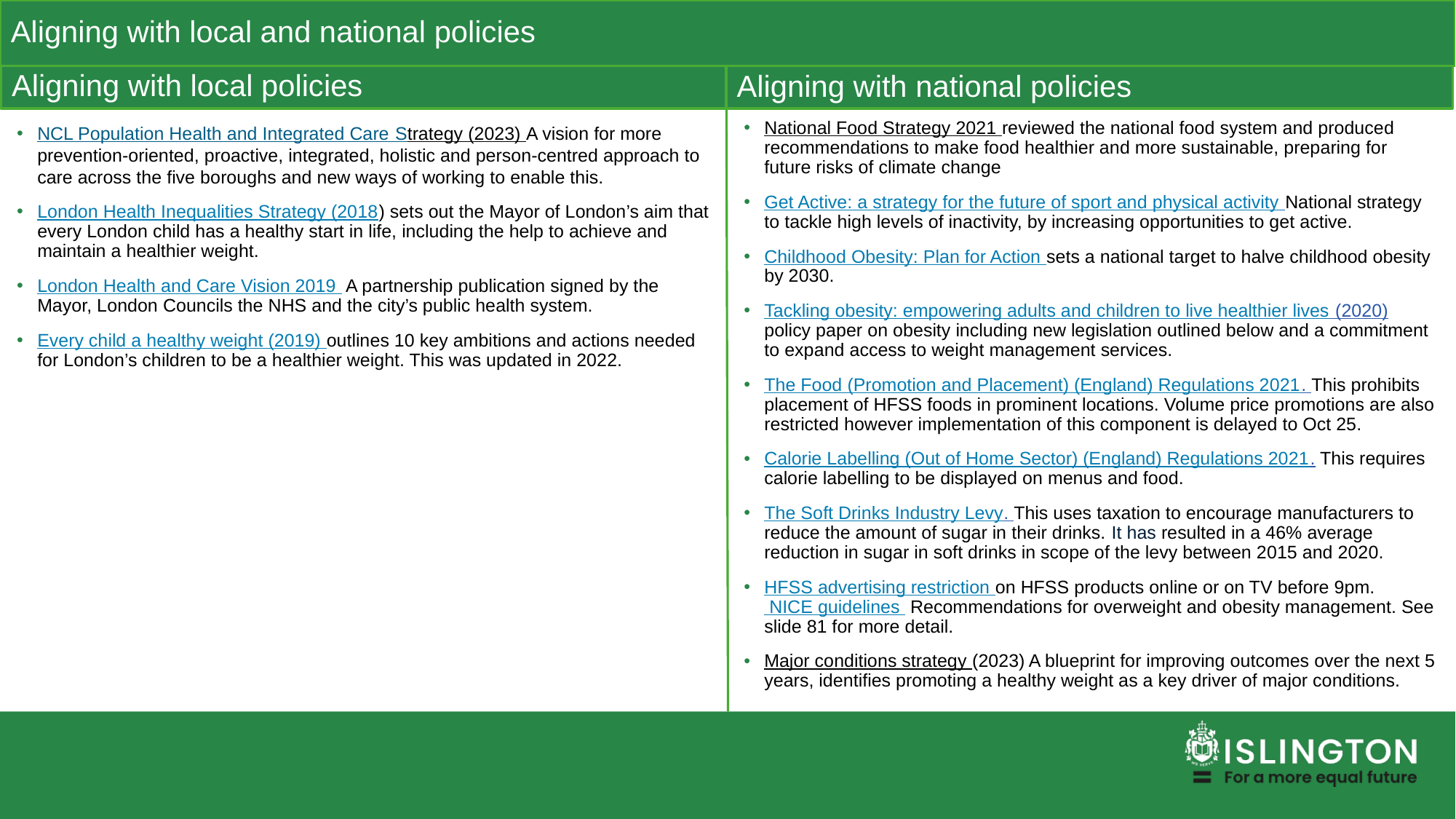

Aligning with local and national policies
Aligning with local policies
Aligning with national policies
National Food Strategy 2021 reviewed the national food system and produced recommendations to make food healthier and more sustainable, preparing for future risks of climate change
Get Active: a strategy for the future of sport and physical activity National strategy to tackle high levels of inactivity, by increasing opportunities to get active.
Childhood Obesity: Plan for Action sets a national target to halve childhood obesity by 2030.
Tackling obesity: empowering adults and children to live healthier lives (2020) policy paper on obesity including new legislation outlined below and a commitment to expand access to weight management services.
The Food (Promotion and Placement) (England) Regulations 2021. This prohibits placement of HFSS foods in prominent locations. Volume price promotions are also restricted however implementation of this component is delayed to Oct 25.
Calorie Labelling (Out of Home Sector) (England) Regulations 2021. This requires calorie labelling to be displayed on menus and food.
The Soft Drinks Industry Levy. This uses taxation to encourage manufacturers to reduce the amount of sugar in their drinks. It has resulted in a 46% average reduction in sugar in soft drinks in scope of the levy between 2015 and 2020.
HFSS advertising restriction on HFSS products online or on TV before 9pm. NICE guidelines  Recommendations for overweight and obesity management. See slide 81 for more detail.
Major conditions strategy (2023) A blueprint for improving outcomes over the next 5 years, identifies promoting a healthy weight as a key driver of major conditions.

NCL Population Health and Integrated Care Strategy (2023) A vision for more prevention-oriented, proactive, integrated, holistic and person-centred approach to care across the five boroughs and new ways of working to enable this.
London Health Inequalities Strategy (2018) sets out the Mayor of London’s aim that every London child has a healthy start in life, including the help to achieve and maintain a healthier weight.
London Health and Care Vision 2019  A partnership publication signed by the Mayor, London Councils the NHS and the city’s public health system.
Every child a healthy weight (2019) outlines 10 key ambitions and actions needed for London’s children to be a healthier weight. This was updated in 2022.